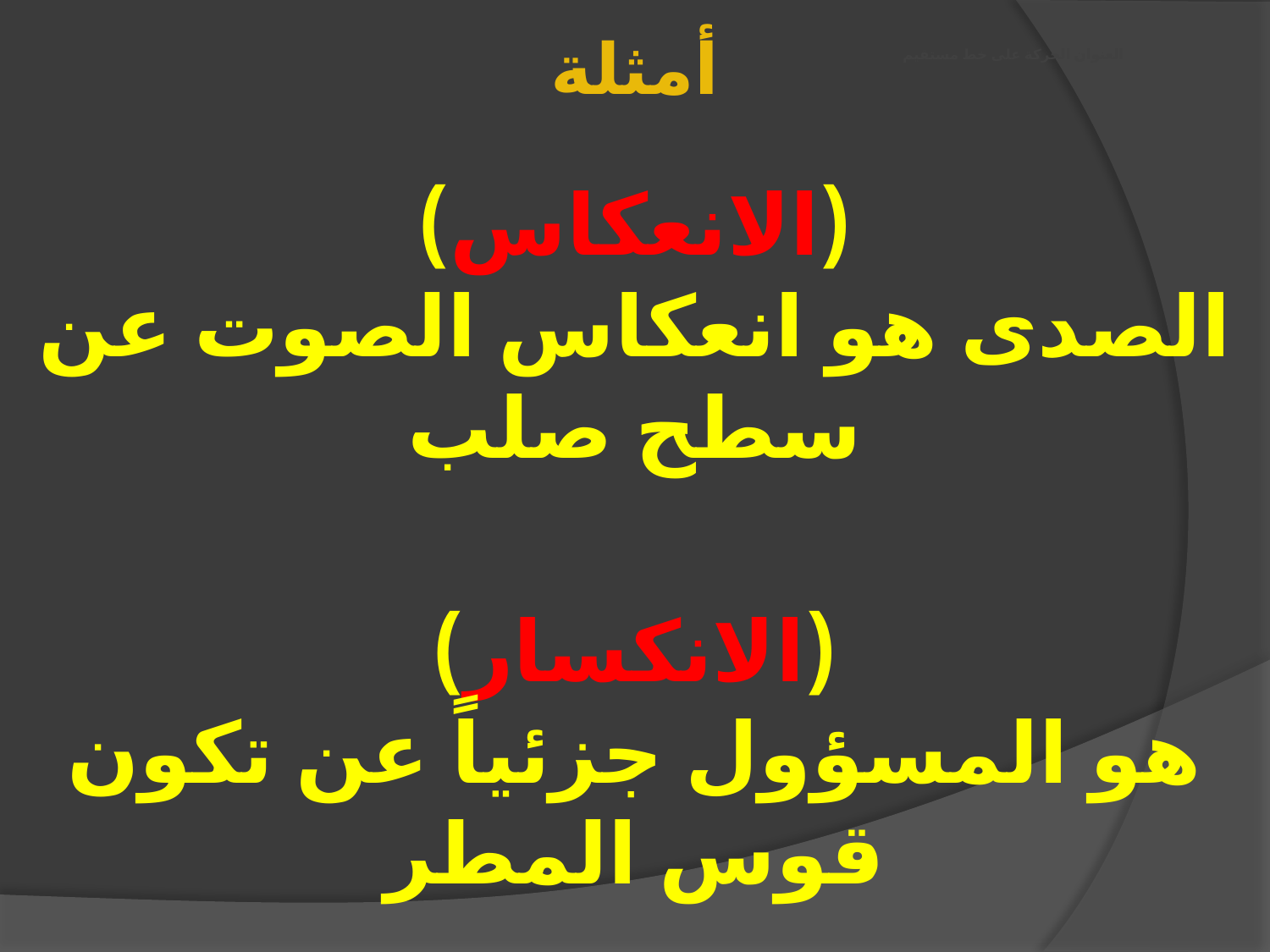

أمثلة
# العنوان الحركة على خط مستقيم
(الانعكاس)
الصدى هو انعكاس الصوت عن سطح صلب
(الانكسار)
هو المسؤول جزئياً عن تكون قوس المطر